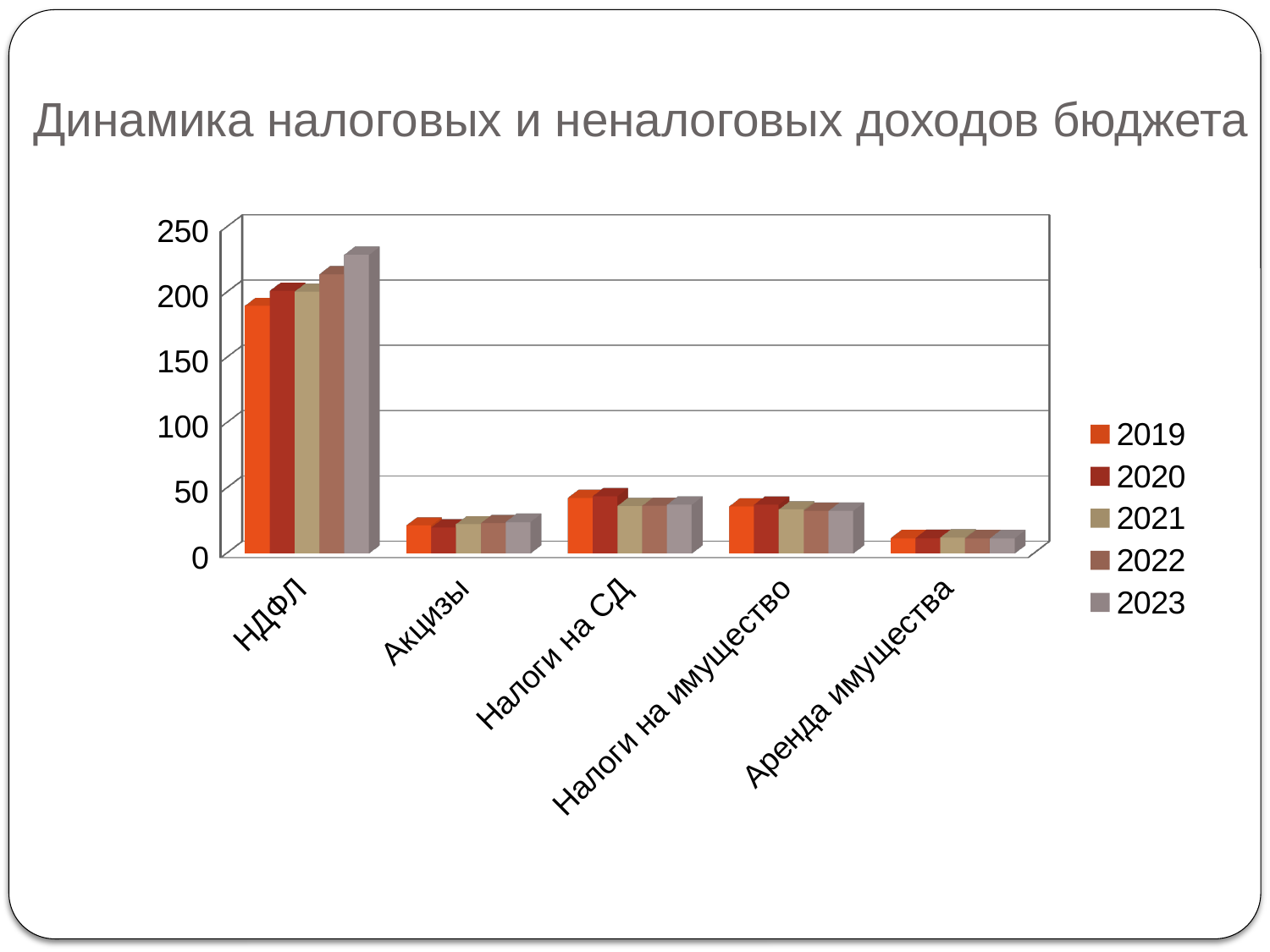

# Динамика налоговых и неналоговых доходов бюджета

[unsupported chart]